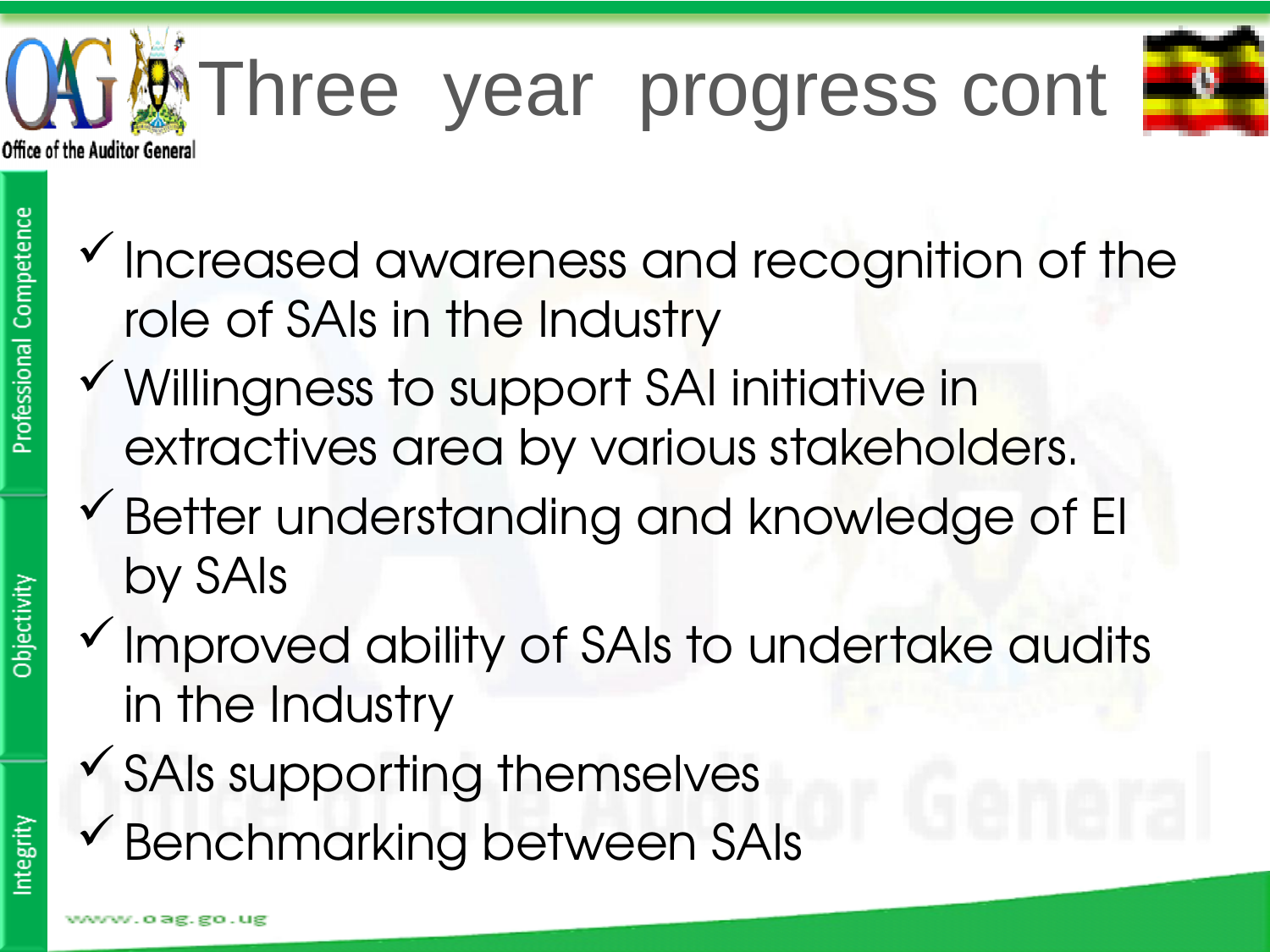

# Three  year  progress cont
Increased awareness and recognition of the role of SAIs in the Industry
Willingness to support SAI initiative in extractives area by various stakeholders.
Better understanding and knowledge of EI by SAIs
Improved ability of SAIs to undertake audits in the Industry
SAIs supporting themselves
Benchmarking between SAIs